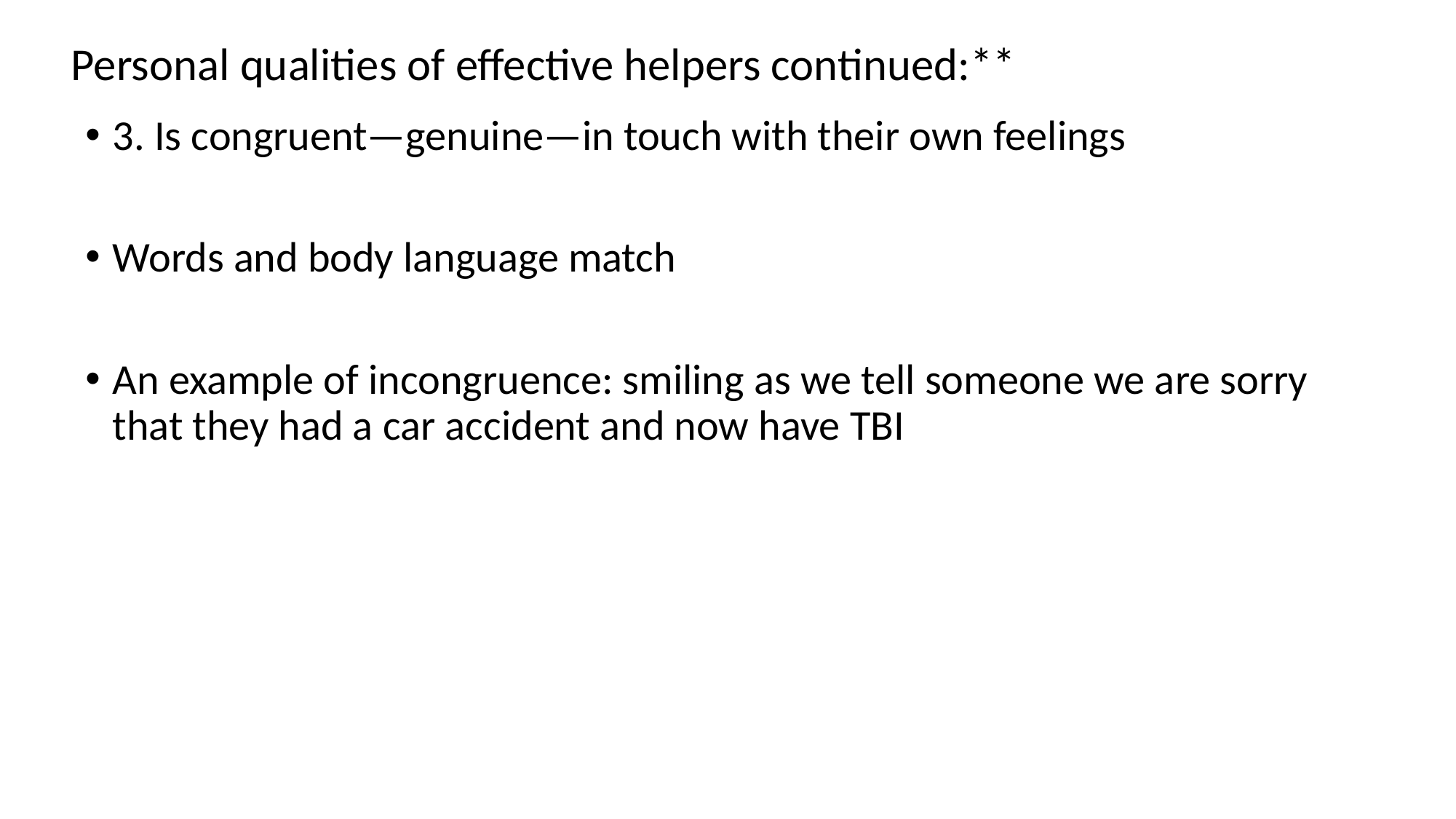

# Personal qualities of effective helpers continued:**
3. Is congruent—genuine—in touch with their own feelings

Words and body language match

An example of incongruence: smiling as we tell someone we are sorry that they had a car accident and now have TBI